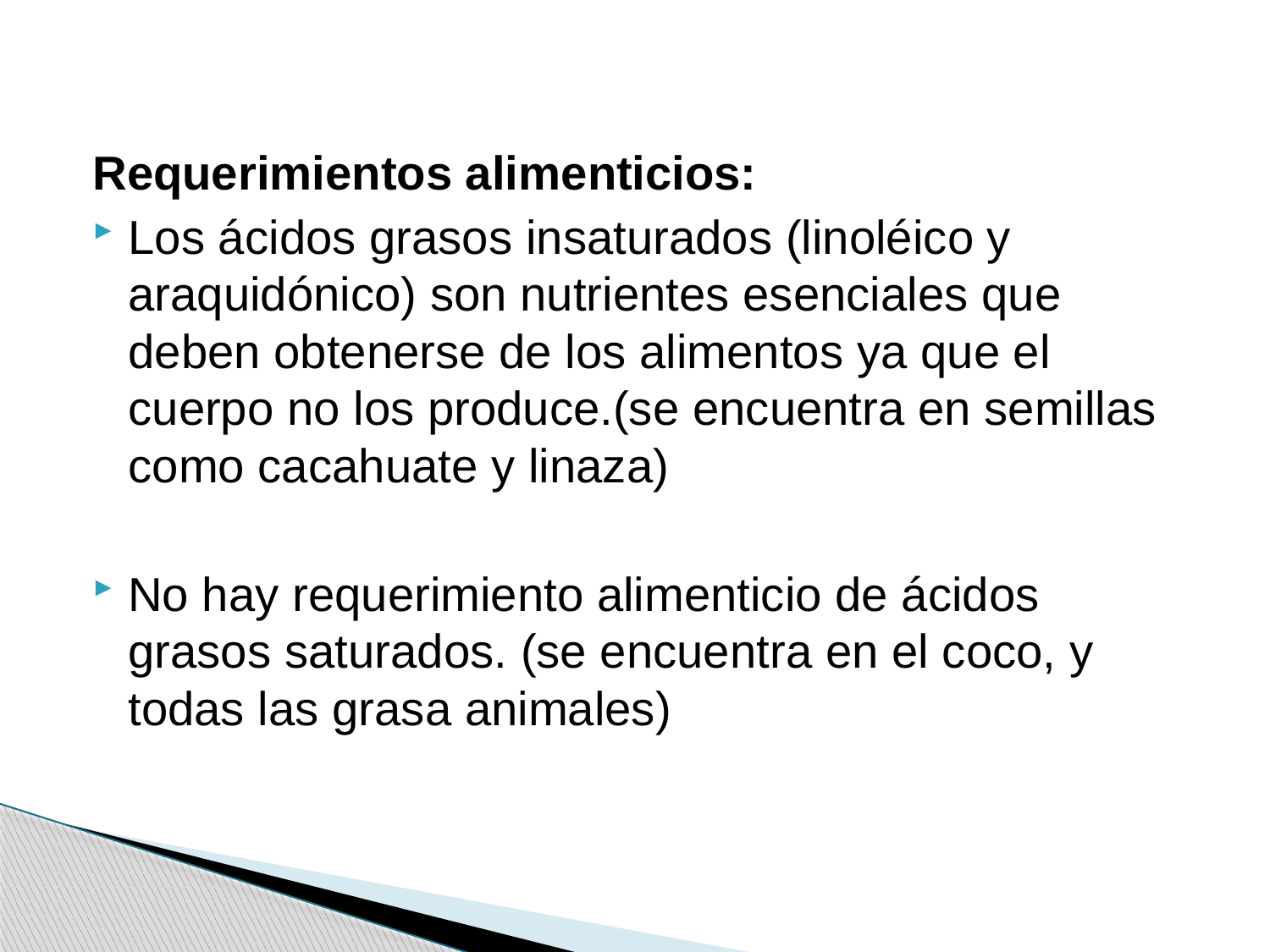

Requerimientos alimenticios:
Los ácidos grasos insaturados (linoléico y araquidónico) son nutrientes esenciales que deben obtenerse de los alimentos ya que el cuerpo no los produce.(se encuentra en semillas como cacahuate y linaza)

No hay requerimiento alimenticio de ácidos grasos saturados. (se encuentra en el coco, y todas las grasa animales)